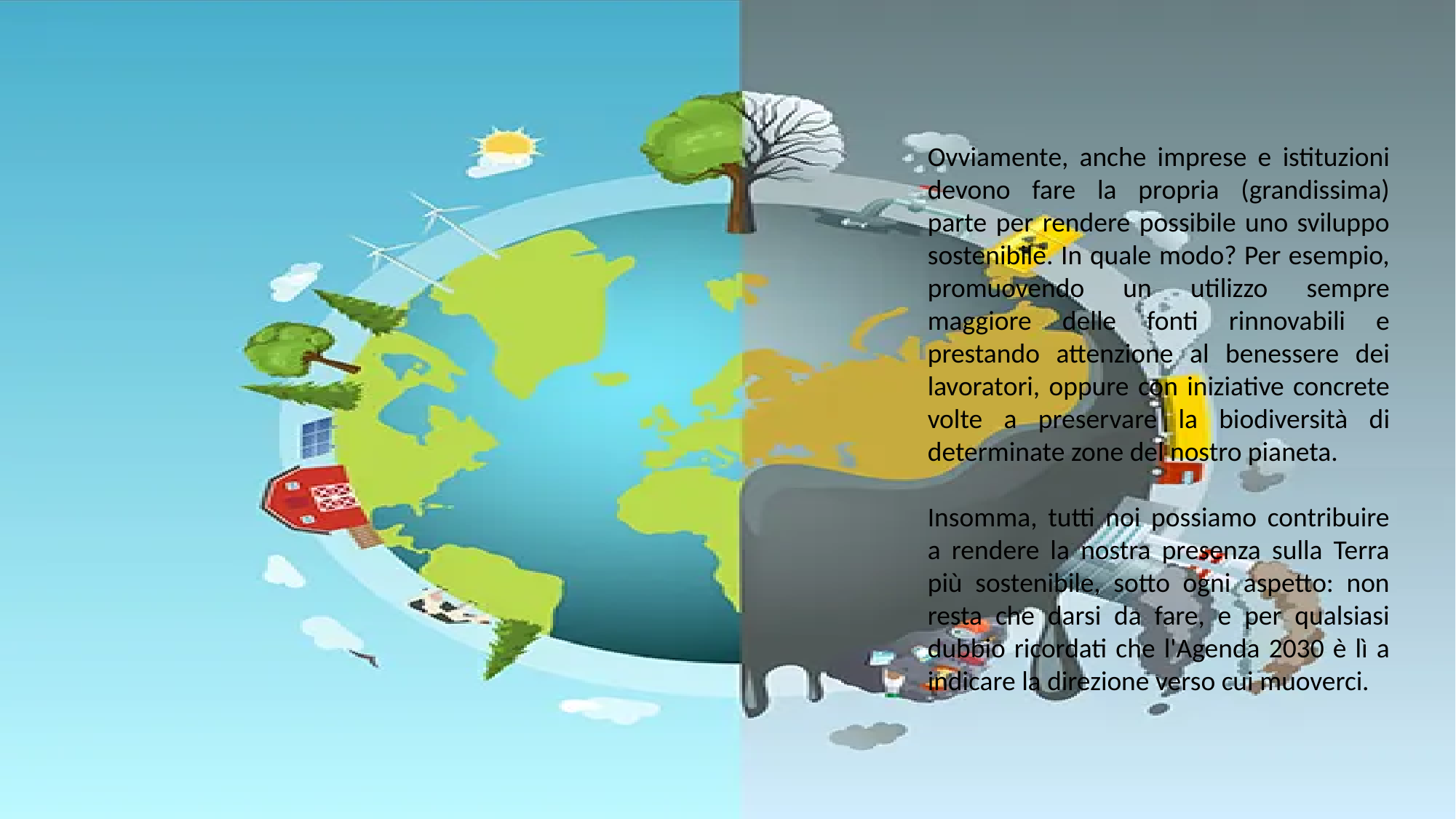

Ovviamente, anche imprese e istituzioni devono fare la propria (grandissima) parte per rendere possibile uno sviluppo sostenibile. In quale modo? Per esempio, promuovendo un utilizzo sempre maggiore delle fonti rinnovabili e prestando attenzione al benessere dei lavoratori, oppure con iniziative concrete volte a preservare la biodiversità di determinate zone del nostro pianeta.

Insomma, tutti noi possiamo contribuire a rendere la nostra presenza sulla Terra più sostenibile, sotto ogni aspetto: non resta che darsi da fare, e per qualsiasi dubbio ricordati che l'Agenda 2030 è lì a indicare la direzione verso cui muoverci.